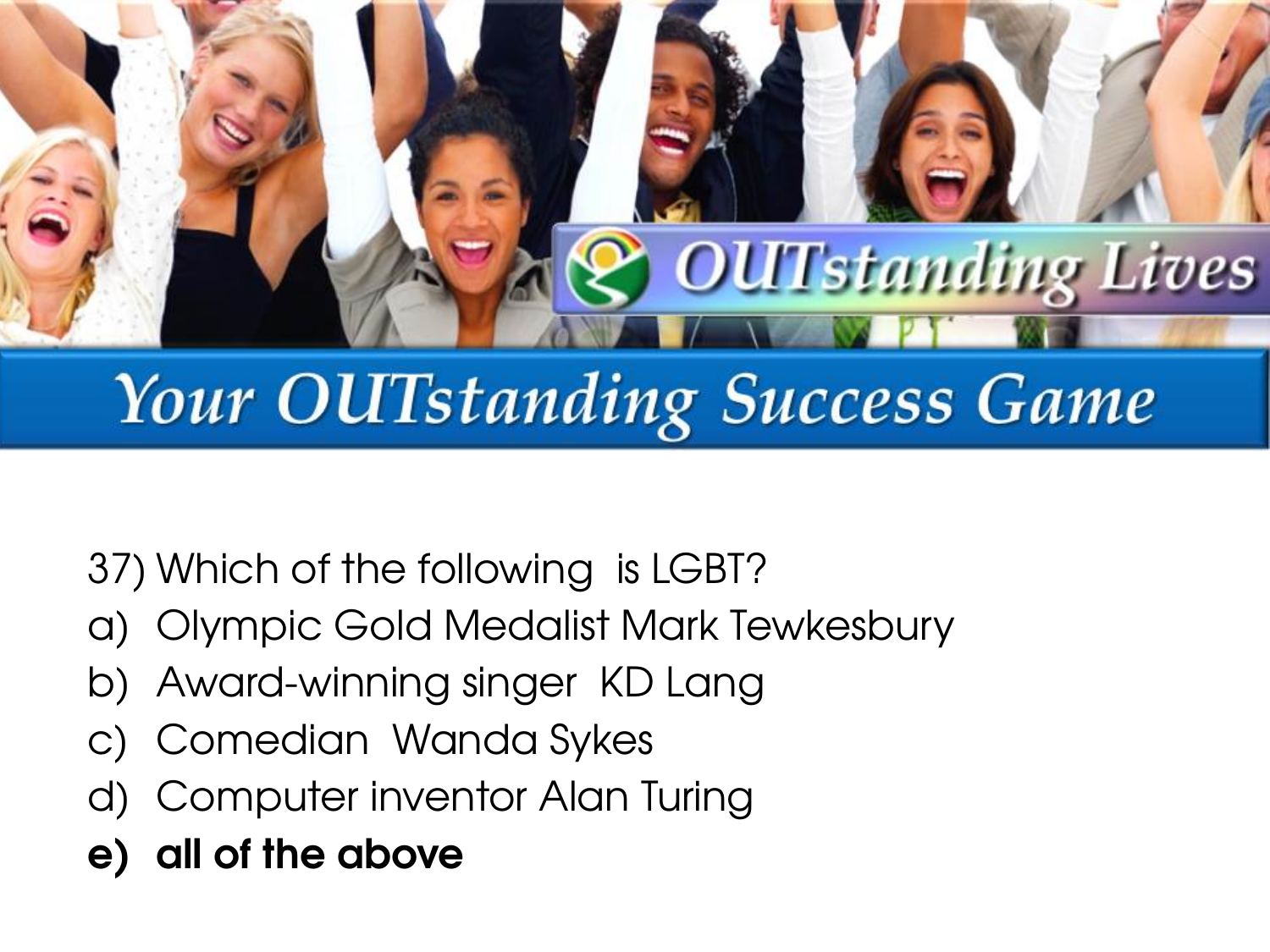

Which of the following  is LGBT?
Olympic Gold Medalist Mark Tewkesbury
Award-winning singer  KD Lang
Comedian  Wanda Sykes
Computer inventor Alan Turing
all of the above